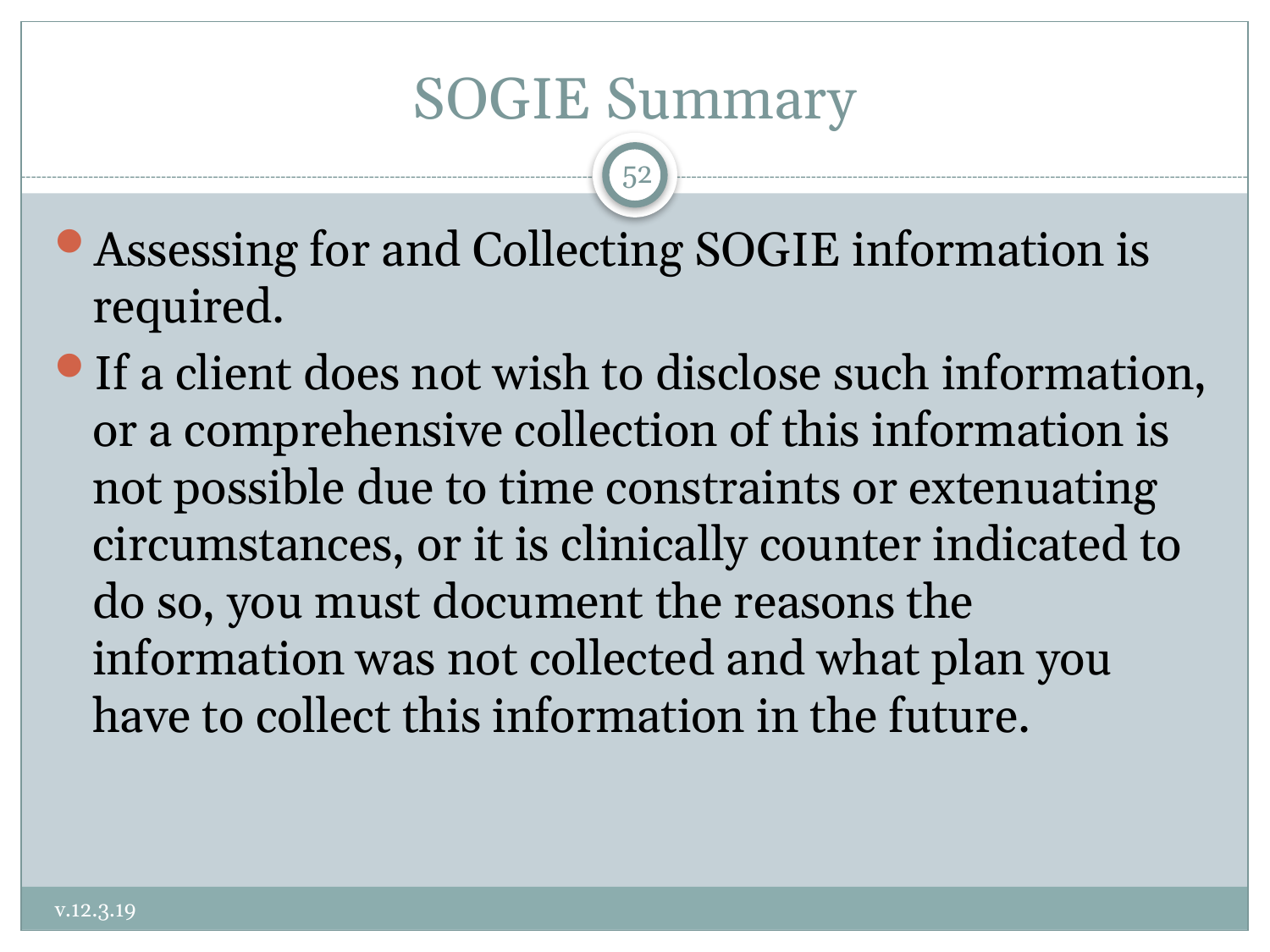

# SOGIE Summary
52
Assessing for and Collecting SOGIE information is required.
If a client does not wish to disclose such information, or a comprehensive collection of this information is not possible due to time constraints or extenuating circumstances, or it is clinically counter indicated to do so, you must document the reasons the information was not collected and what plan you have to collect this information in the future.
v.12.3.19